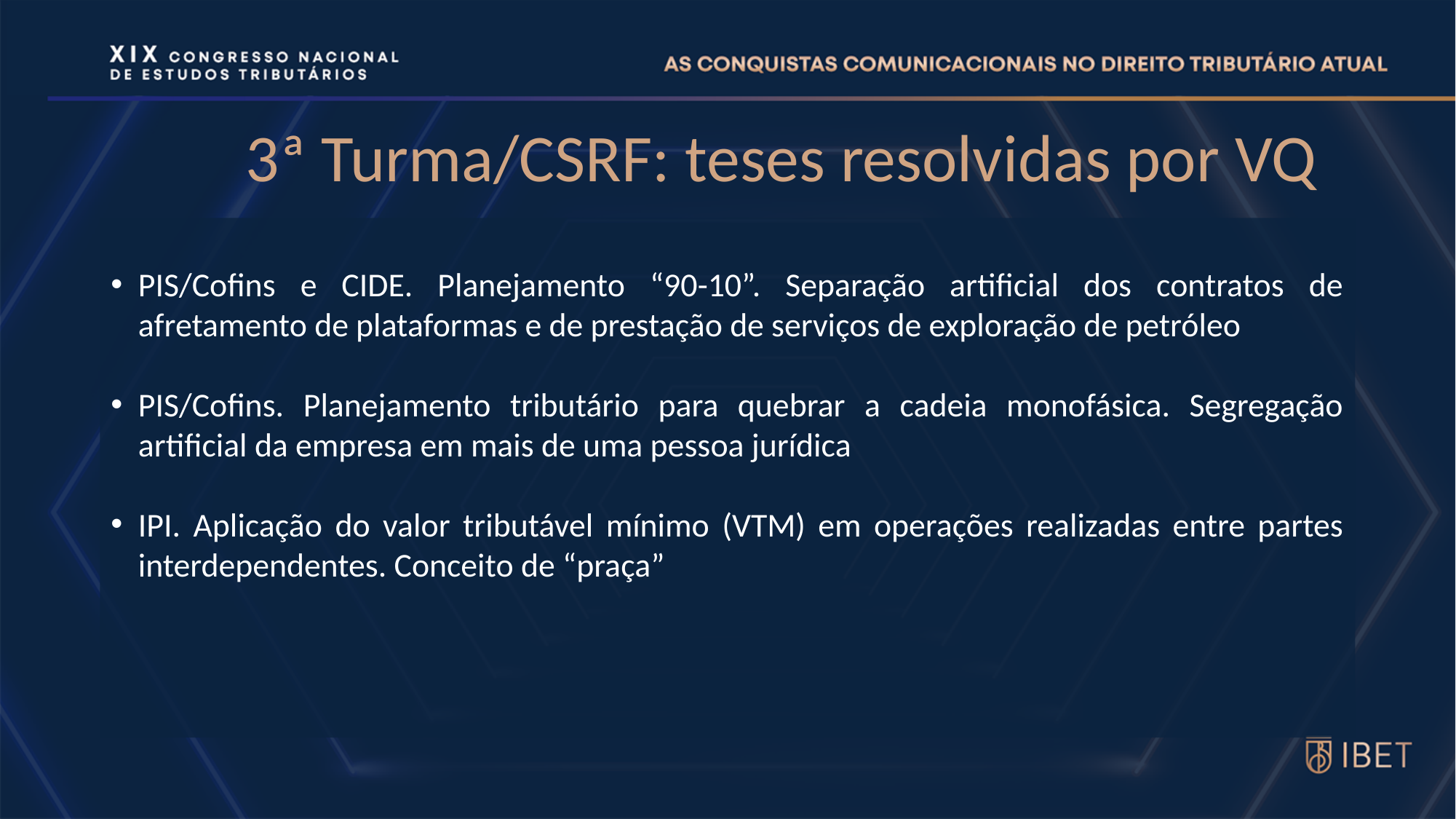

# 3ª Turma/CSRF: teses resolvidas por VQ

PIS/Cofins e CIDE. Planejamento “90-10”. Separação artificial dos contratos de afretamento de plataformas e de prestação de serviços de exploração de petróleo

PIS/Cofins. Planejamento tributário para quebrar a cadeia monofásica. Segregação artificial da empresa em mais de uma pessoa jurídica

IPI. Aplicação do valor tributável mínimo (VTM) em operações realizadas entre partes interdependentes. Conceito de “praça”